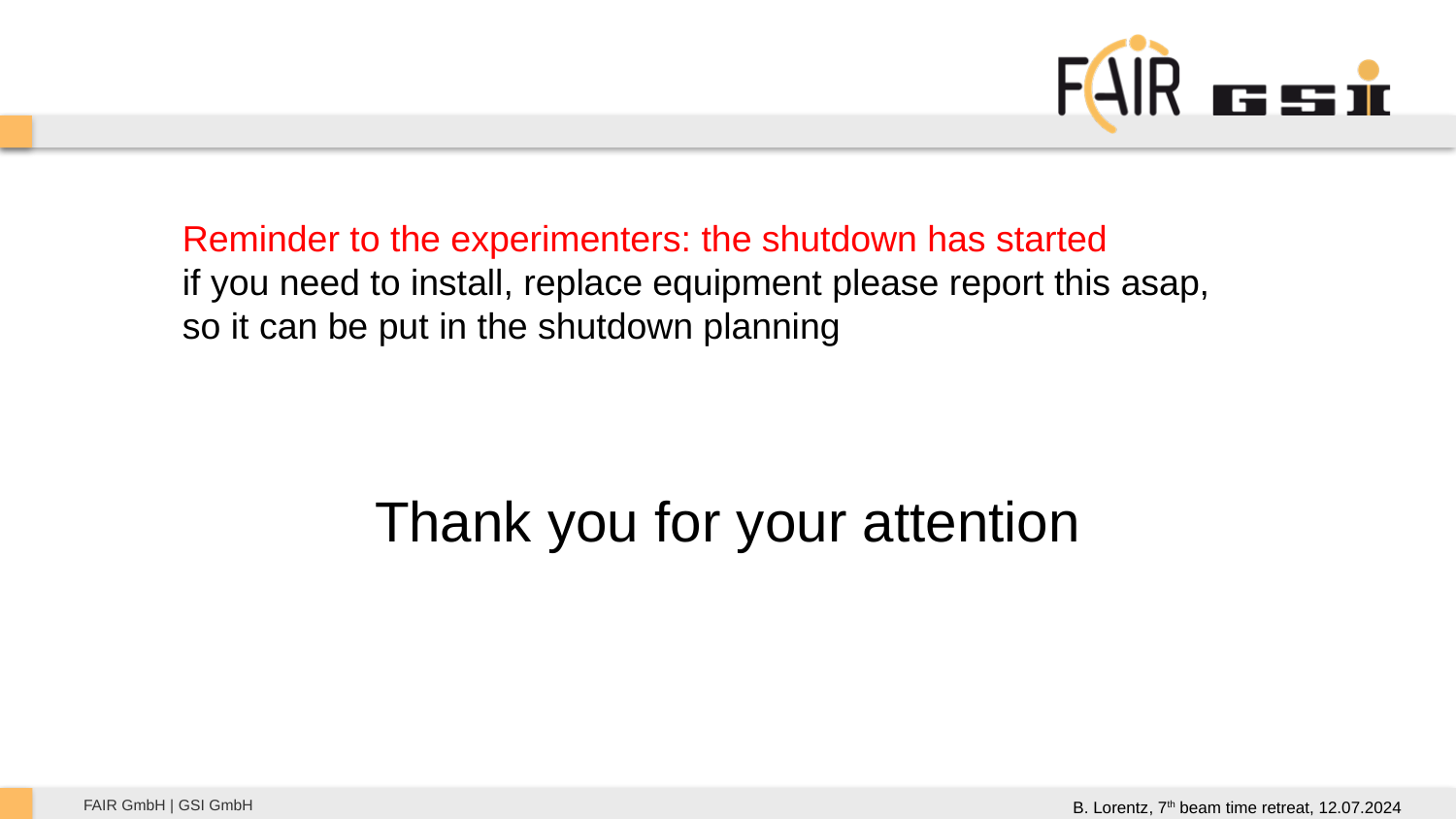

Reminder to the experimenters: the shutdown has started
if you need to install, replace equipment please report this asap,
so it can be put in the shutdown planning
Thank you for your attention